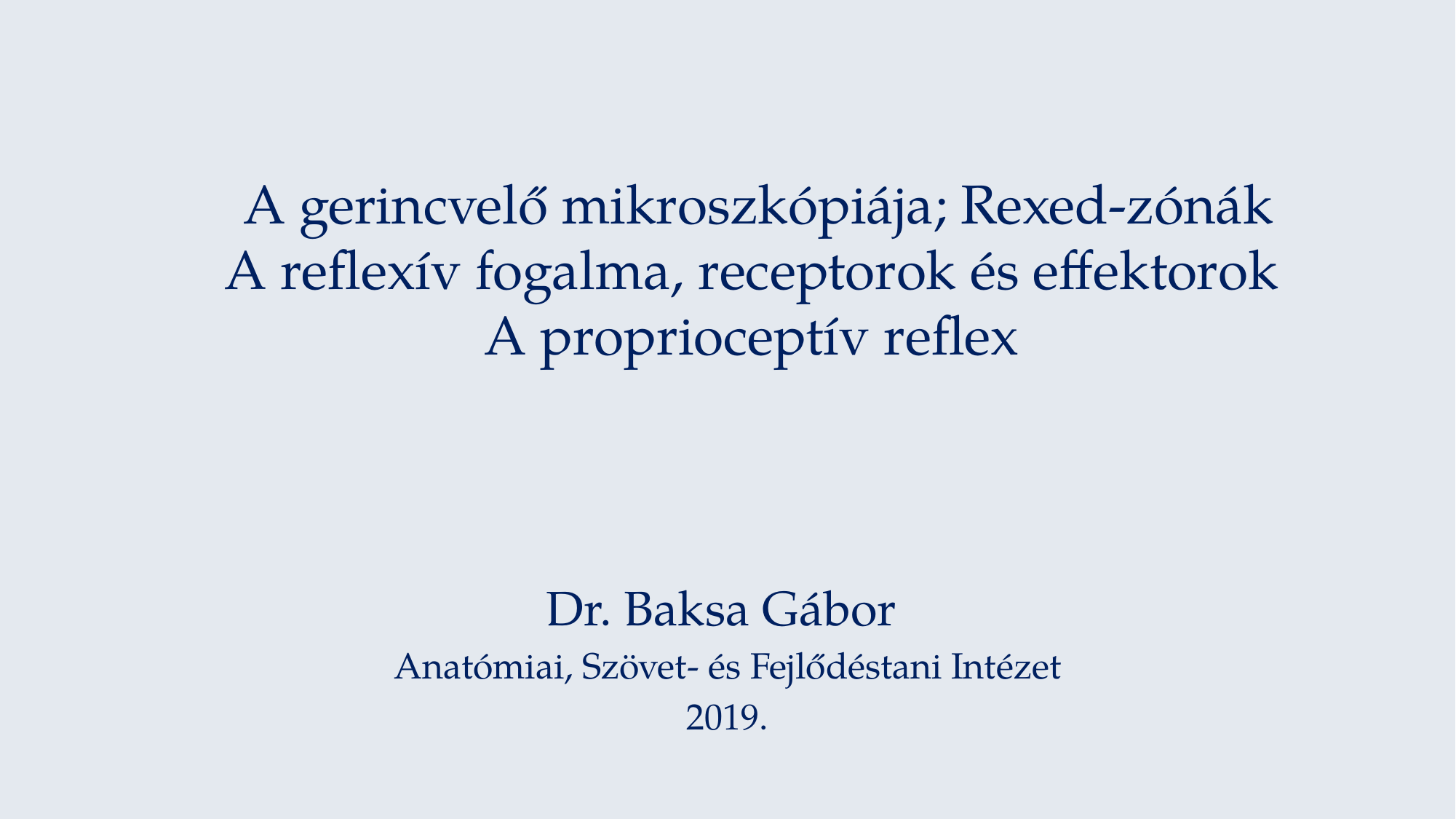

# A gerincvelő mikroszkópiája; Rexed-zónák A reflexív fogalma, receptorok és effektorok A proprioceptív reflex
Dr. Baksa Gábor
Anatómiai, Szövet- és Fejlődéstani Intézet
2019.